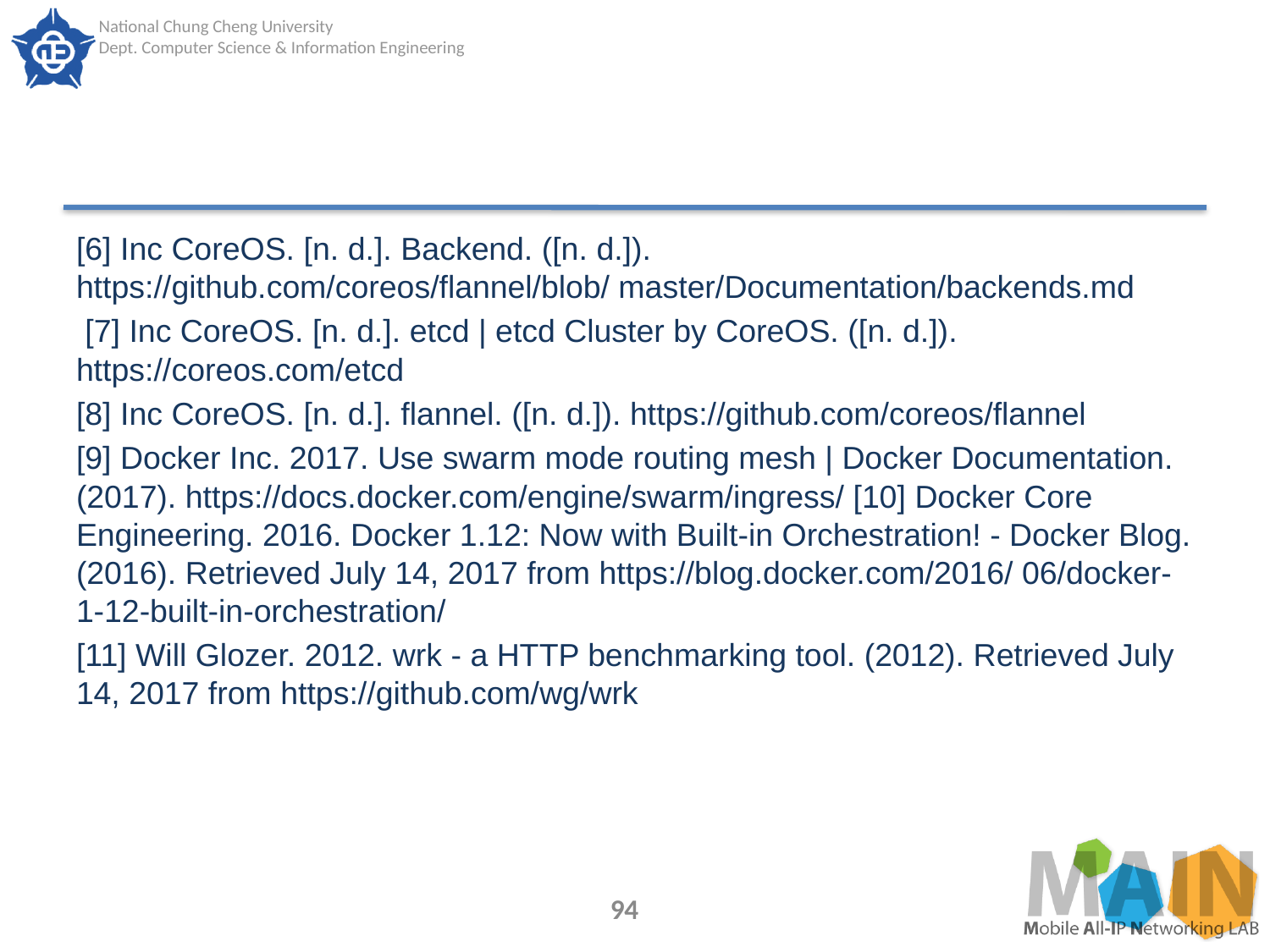

#
[6] Inc CoreOS. [n. d.]. Backend. ([n. d.]). https://github.com/coreos/flannel/blob/ master/Documentation/backends.md
 [7] Inc CoreOS. [n. d.]. etcd | etcd Cluster by CoreOS. ([n. d.]). https://coreos.com/etcd
[8] Inc CoreOS. [n. d.]. flannel. ([n. d.]). https://github.com/coreos/flannel
[9] Docker Inc. 2017. Use swarm mode routing mesh | Docker Documentation. (2017). https://docs.docker.com/engine/swarm/ingress/ [10] Docker Core Engineering. 2016. Docker 1.12: Now with Built-in Orchestration! - Docker Blog. (2016). Retrieved July 14, 2017 from https://blog.docker.com/2016/ 06/docker-1-12-built-in-orchestration/
[11] Will Glozer. 2012. wrk - a HTTP benchmarking tool. (2012). Retrieved July 14, 2017 from https://github.com/wg/wrk
94